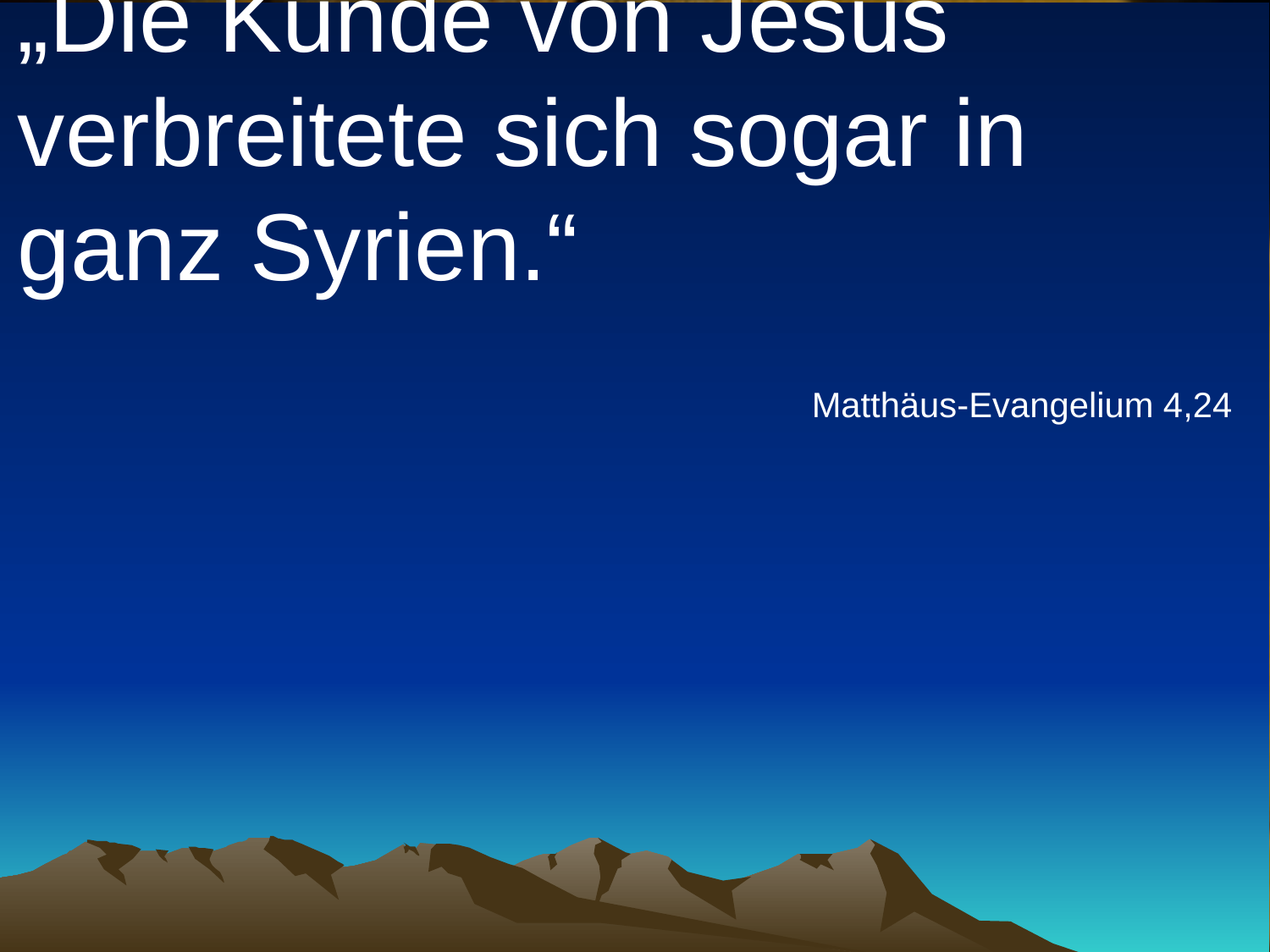

# „Die Kunde von Jesus verbreitete sich sogar in ganz Syrien.“
Matthäus-Evangelium 4,24